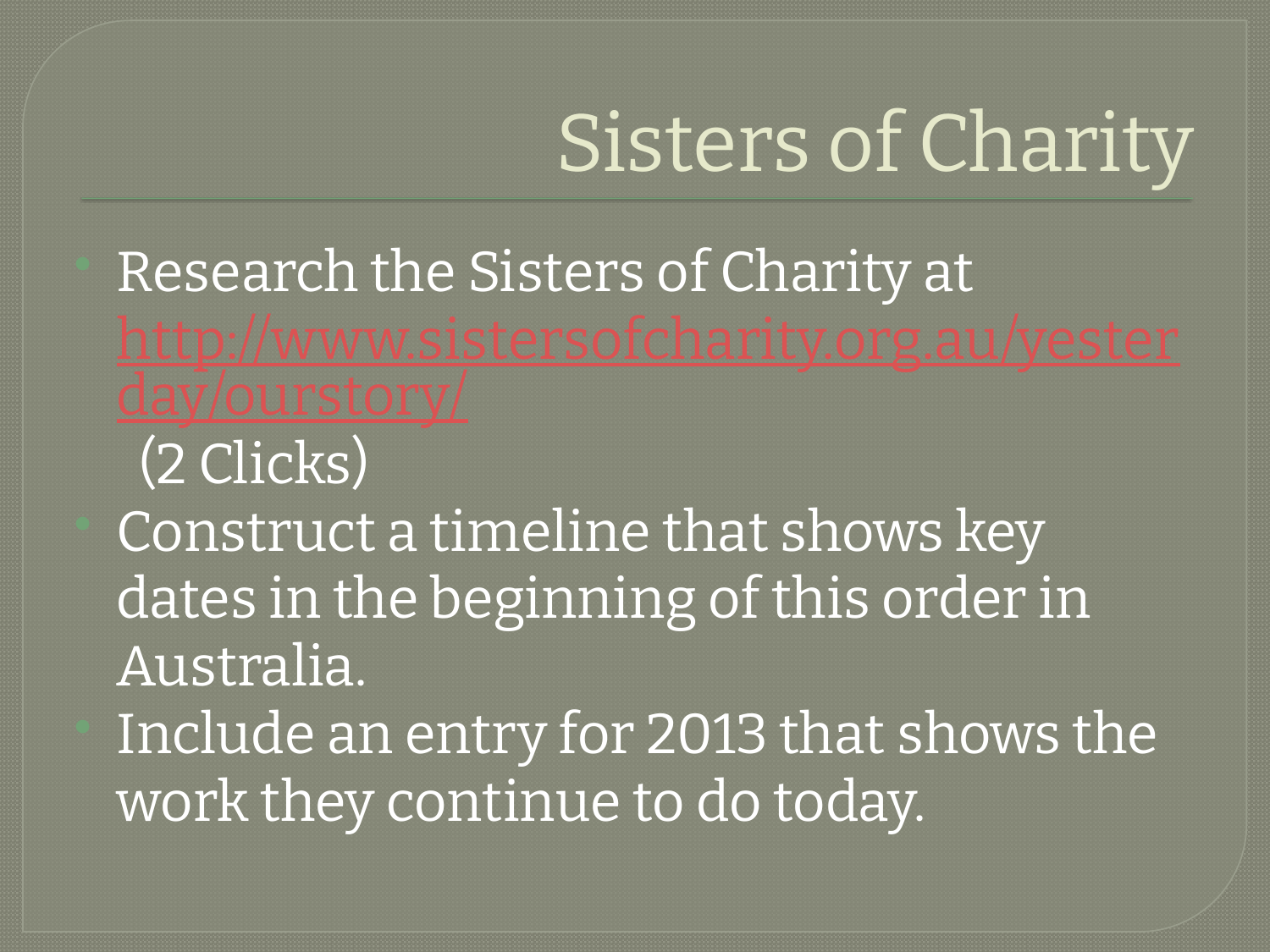

# Sisters of Charity
Research the Sisters of Charity at http://www.sistersofcharity.org.au/yesterday/ourstory/  (2 Clicks)
Construct a timeline that shows key dates in the beginning of this order in Australia.
Include an entry for 2013 that shows the work they continue to do today.